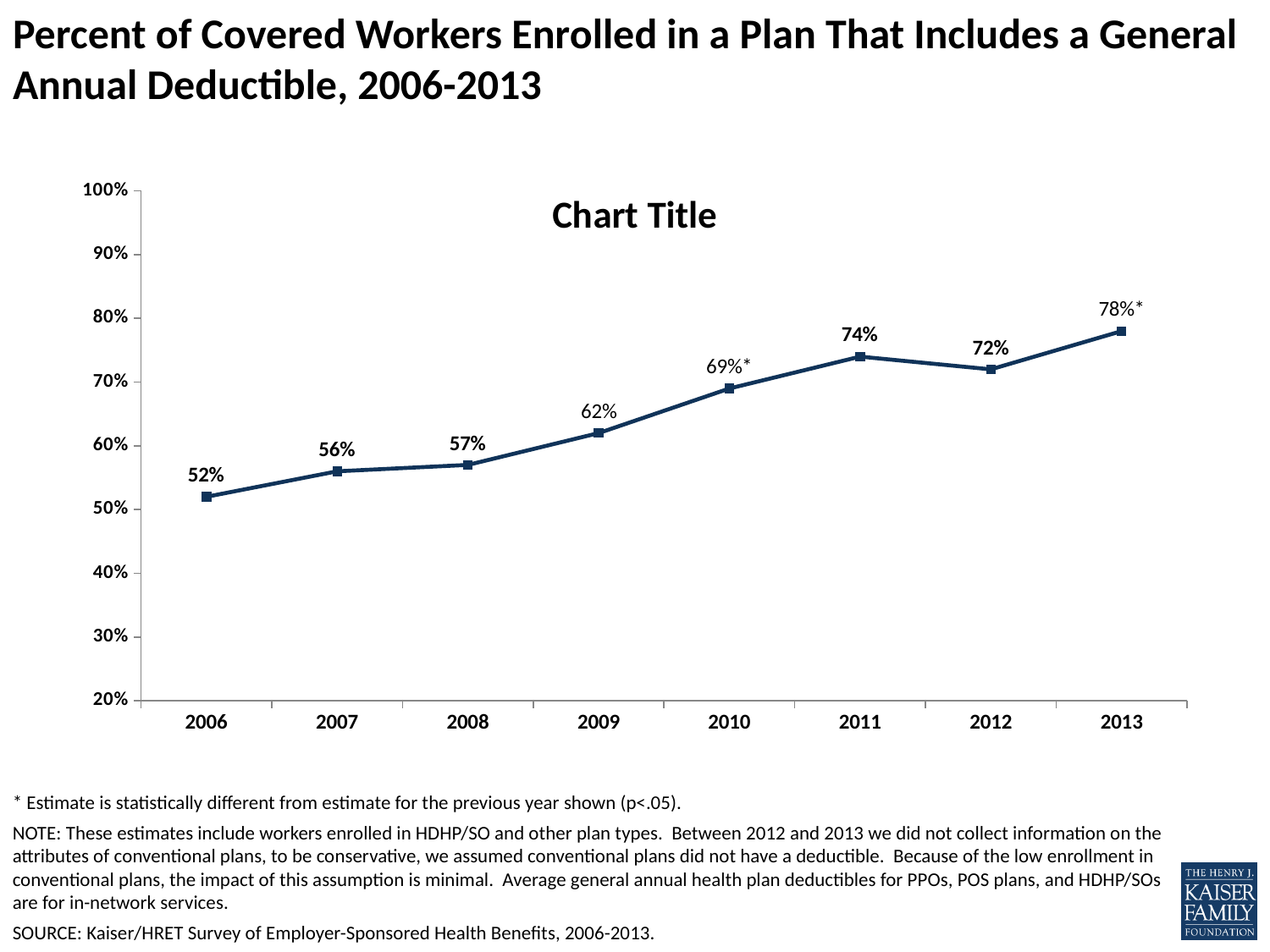

# Percent of Covered Workers Enrolled in a Plan That Includes a General Annual Deductible, 2006-2013

### Chart:

| Category |  |
|---|---|
| 2006 | 0.52 |
| 2007 | 0.56 |
| 2008 | 0.57 |
| 2009 | 0.62 |
| 2010 | 0.69 |
| 2011 | 0.74 |
| 2012 | 0.72 |
| 2013 | 0.78 |
* Estimate is statistically different from estimate for the previous year shown (p<.05).
NOTE: These estimates include workers enrolled in HDHP/SO and other plan types.  Between 2012 and 2013 we did not collect information on the attributes of conventional plans, to be conservative, we assumed conventional plans did not have a deductible.  Because of the low enrollment in conventional plans, the impact of this assumption is minimal.  Average general annual health plan deductibles for PPOs, POS plans, and HDHP/SOs are for in-network services.
SOURCE: Kaiser/HRET Survey of Employer-Sponsored Health Benefits, 2006-2013.